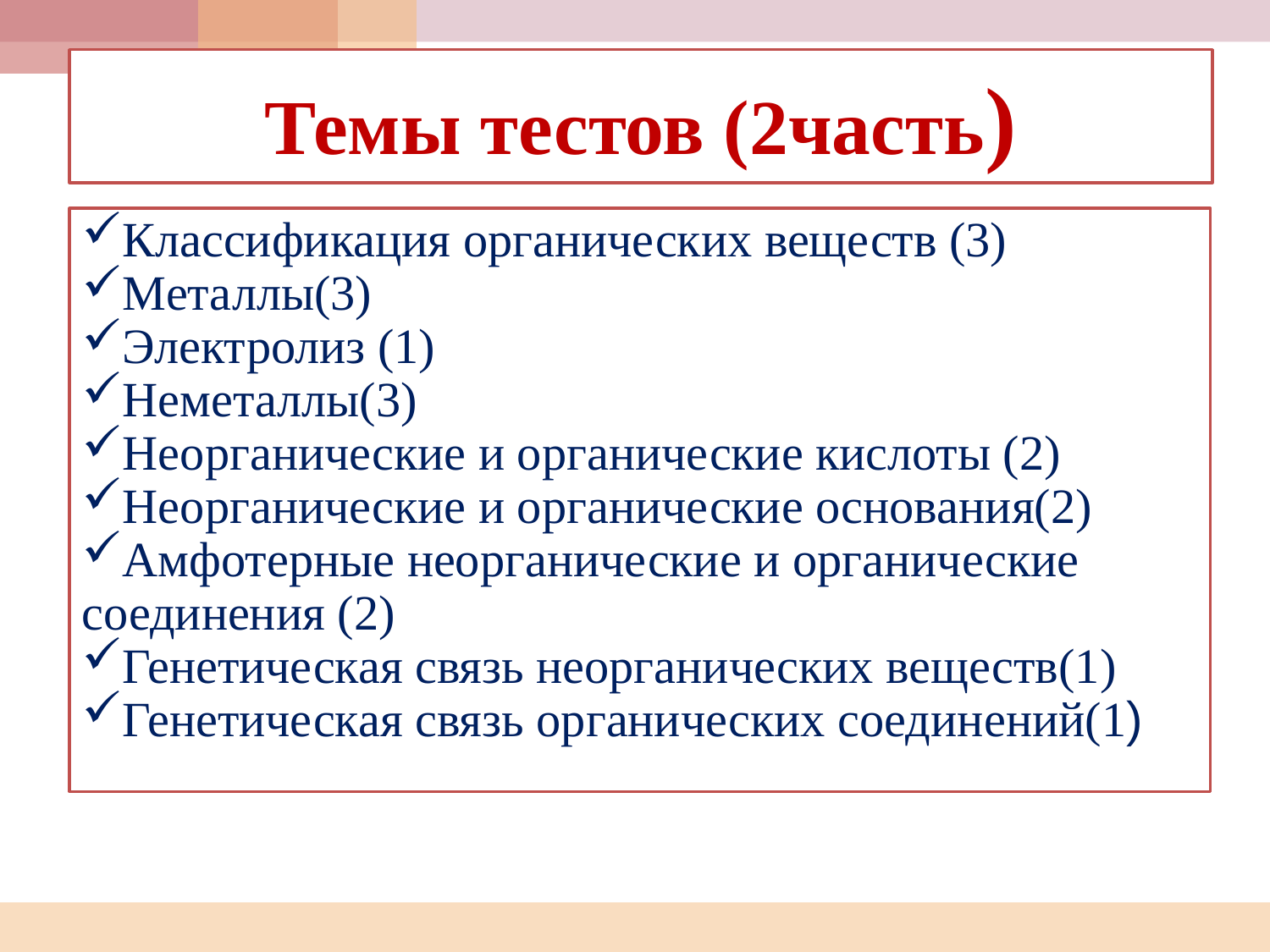

# Темы тестов (2часть)
Классификация органических веществ (3)
Металлы(3)
Электролиз (1)
Неметаллы(3)
Неорганические и органические кислоты (2)
Неорганические и органические основания(2)
Амфотерные неорганические и органические соединения (2)
Генетическая связь неорганических веществ(1)
Генетическая связь органических соединений(1)